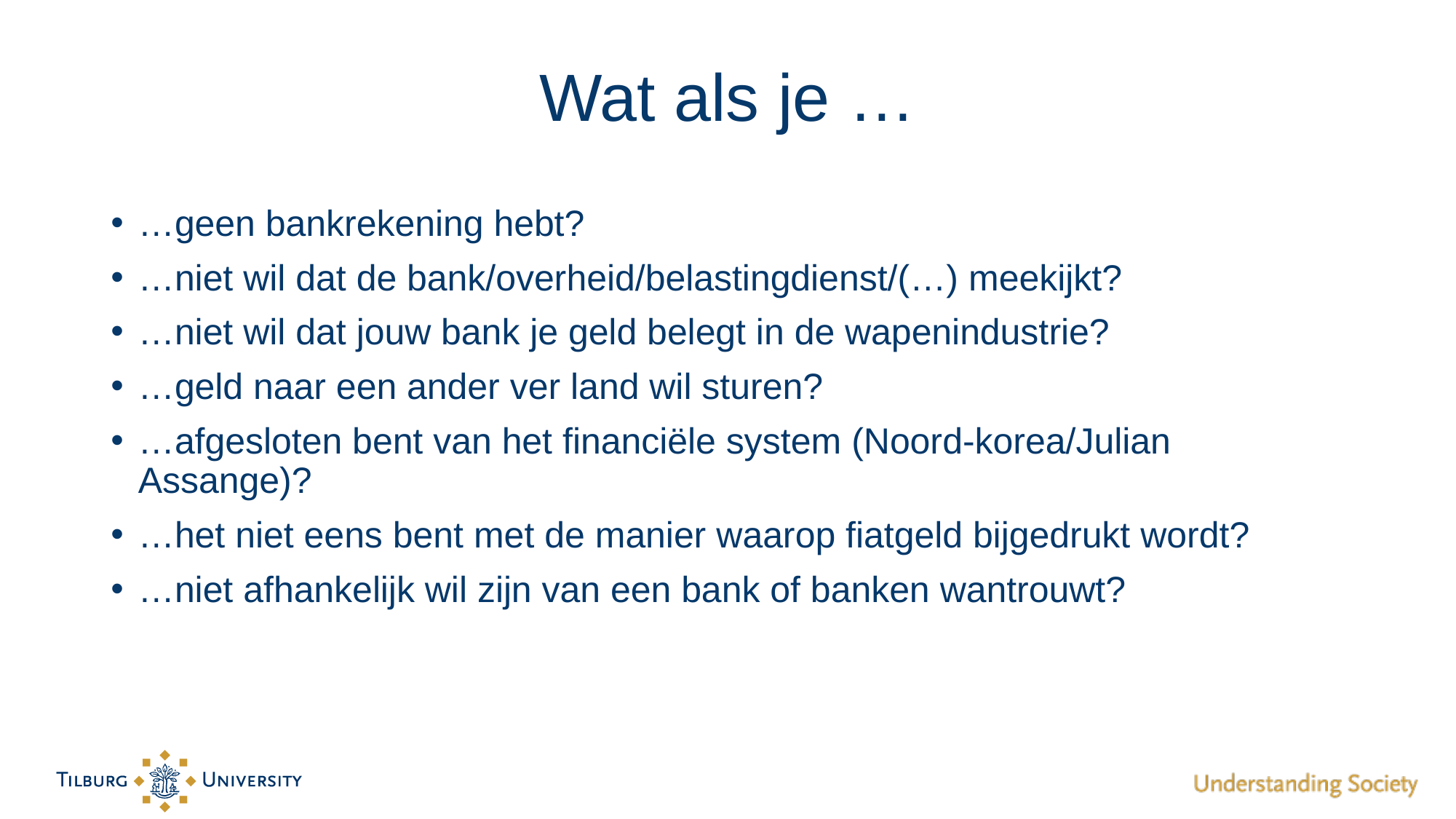

# Wat als je …
…geen bankrekening hebt?
…niet wil dat de bank/overheid/belastingdienst/(…) meekijkt?
…niet wil dat jouw bank je geld belegt in de wapenindustrie?
…geld naar een ander ver land wil sturen?
…afgesloten bent van het financiële system (Noord-korea/Julian Assange)?
…het niet eens bent met de manier waarop fiatgeld bijgedrukt wordt?
…niet afhankelijk wil zijn van een bank of banken wantrouwt?